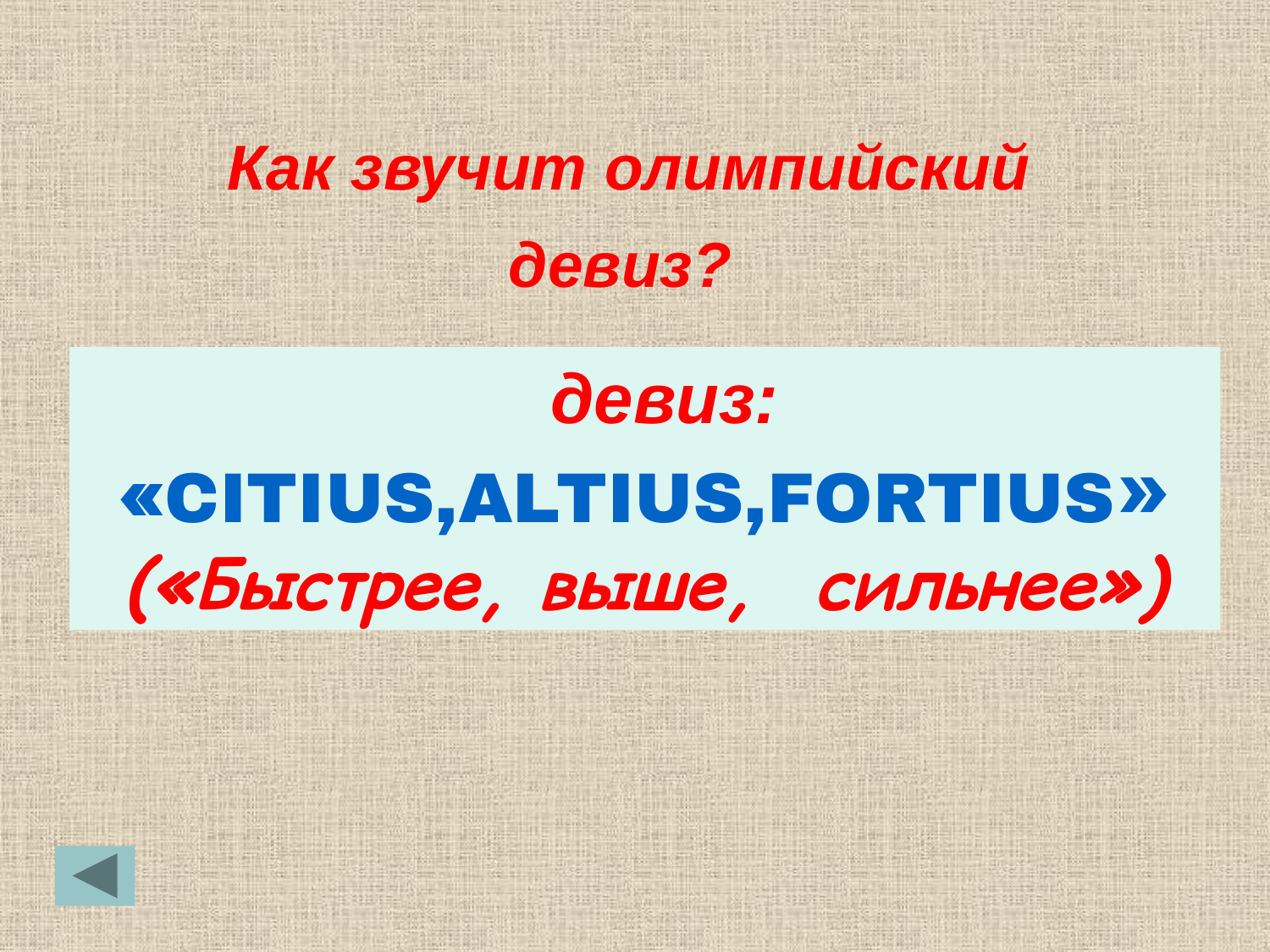

Как звучит олимпийский девиз?

  девиз: «CITIUS,ALTIUS,FORTIUS»
(«Быстрее, выше,  сильнее»)